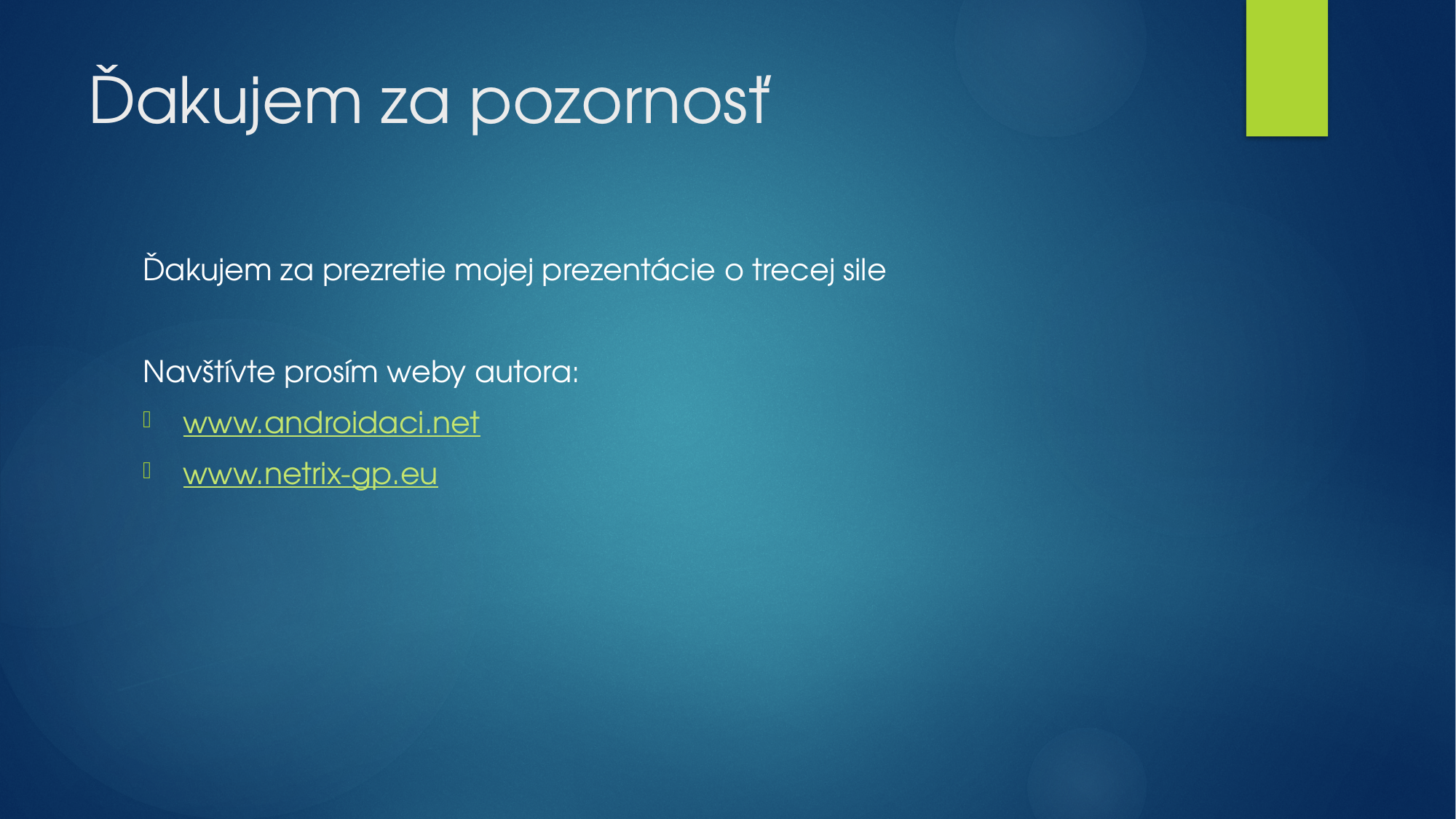

# Ďakujem za pozornosť
Ďakujem za prezretie mojej prezentácie o trecej sile

Navštívte prosím weby autora:
www.androidaci.net
www.netrix-gp.eu